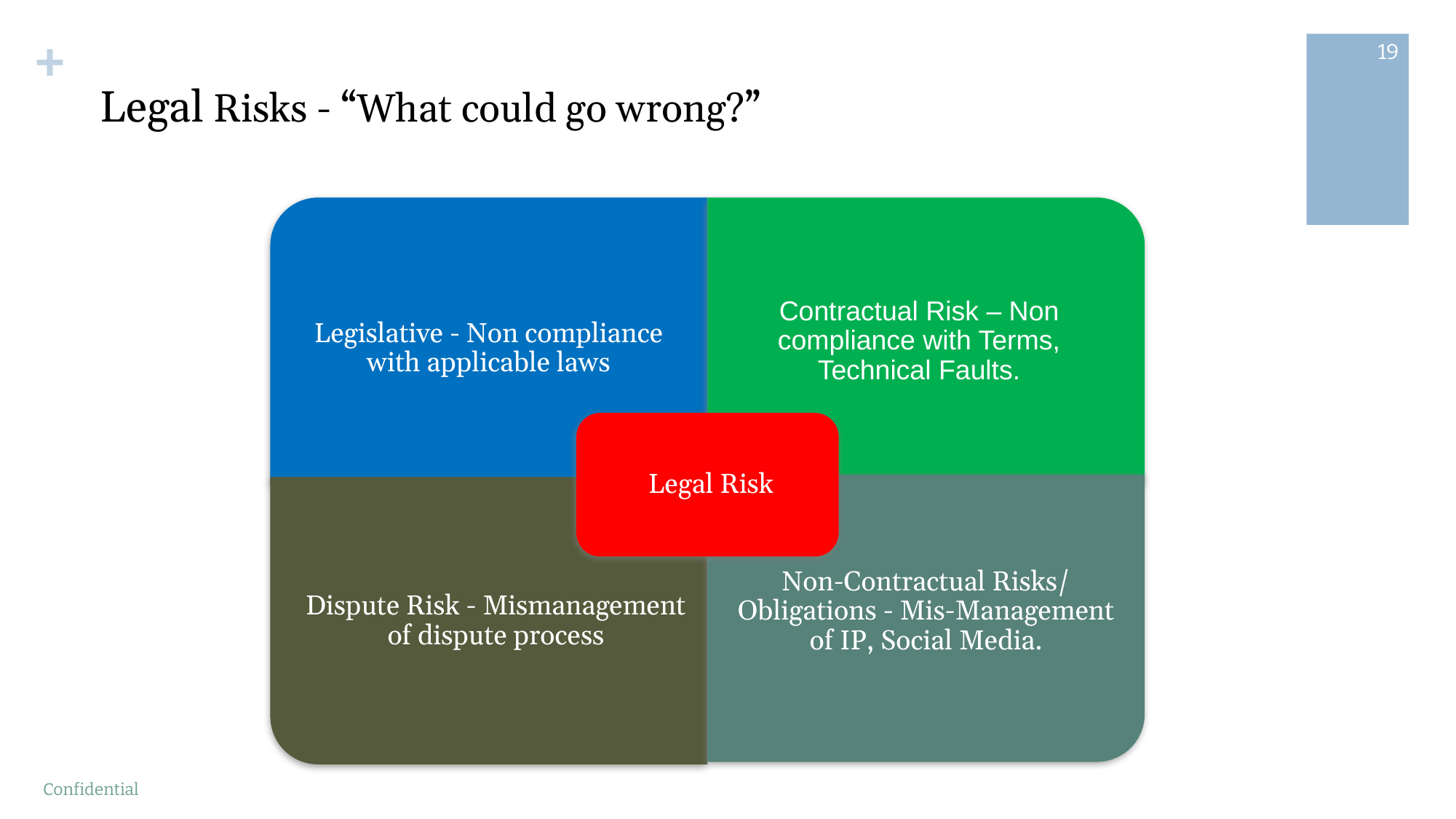

19
# Legal Risks - “What could go wrong?”
Legislative - Non compliance with applicable laws
Contractual Risk – Non compliance with Terms, Technical Faults.
Dispute Risk - Mismanagement of dispute process
Non-Contractual Risks/ Obligations - Mis-Management of IP, Social Media.
Legal Risk
Confidential